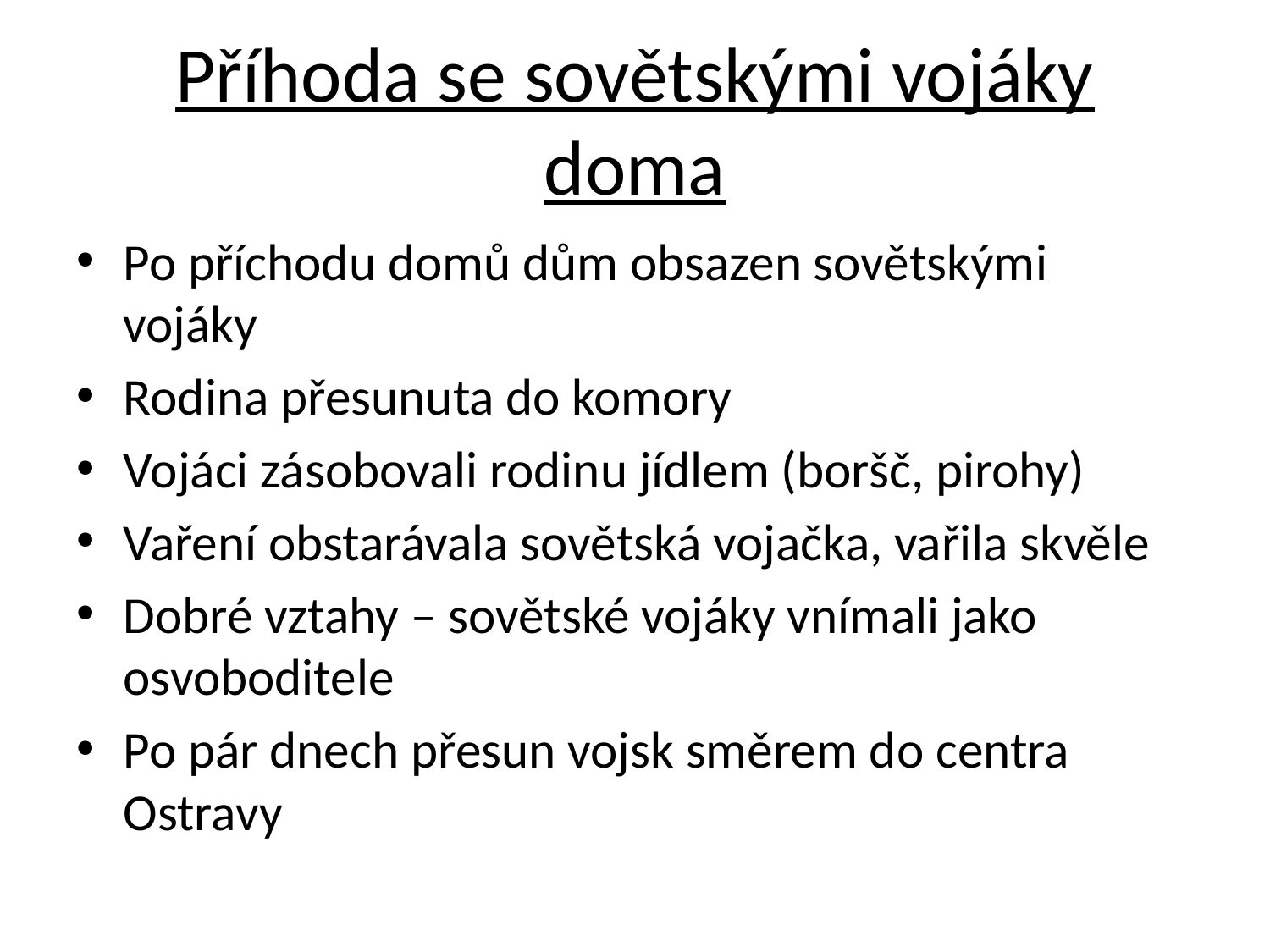

# Příhoda se sovětskými vojáky doma
Po příchodu domů dům obsazen sovětskými vojáky
Rodina přesunuta do komory
Vojáci zásobovali rodinu jídlem (boršč, pirohy)
Vaření obstarávala sovětská vojačka, vařila skvěle
Dobré vztahy – sovětské vojáky vnímali jako osvoboditele
Po pár dnech přesun vojsk směrem do centra Ostravy